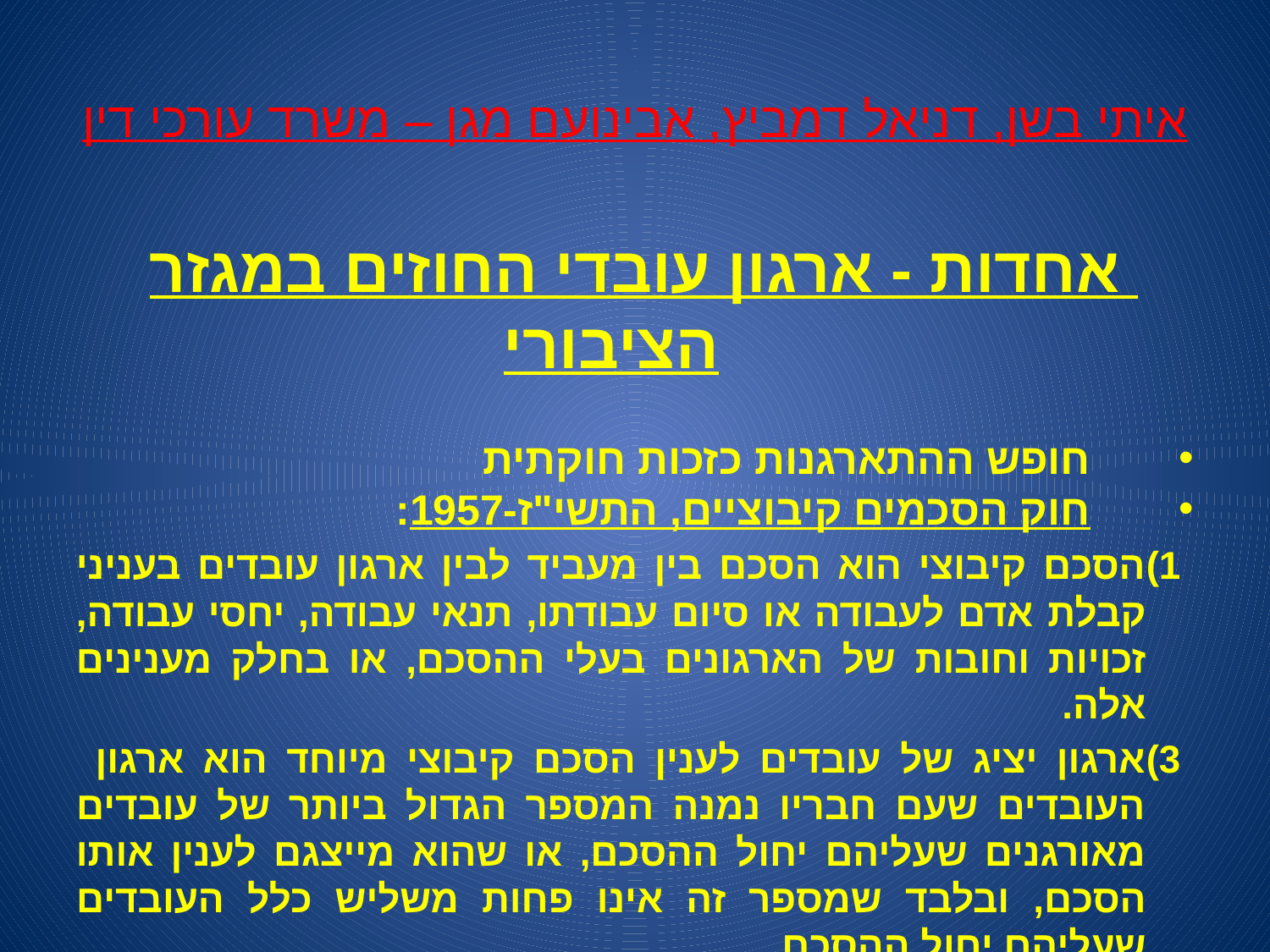

# איתי בשן, דניאל דמביץ, אבינועם מגן – משרד עורכי דין
אחדות - ארגון עובדי החוזים במגזר הציבורי

חופש ההתארגנות כזכות חוקתית
חוק הסכמים קיבוציים, התשי"ז-1957:
	1)	הסכם קיבוצי הוא הסכם בין מעביד לבין ארגון עובדים בעניני קבלת 	אדם לעבודה או סיום עבודתו, תנאי עבודה, יחסי עבודה, זכויות וחובות 	של הארגונים בעלי ההסכם, או בחלק מענינים אלה.
	3)	ארגון יציג של עובדים לענין הסכם קיבוצי מיוחד הוא ארגון 	העובדים שעם חבריו נמנה המספר הגדול ביותר של עובדים 	מאורגנים שעליהם יחול ההסכם, או שהוא מייצגם לענין אותו הסכם, 	ובלבד שמספר זה אינו פחות משליש כלל העובדים שעליהם יחול 	ההסכם.